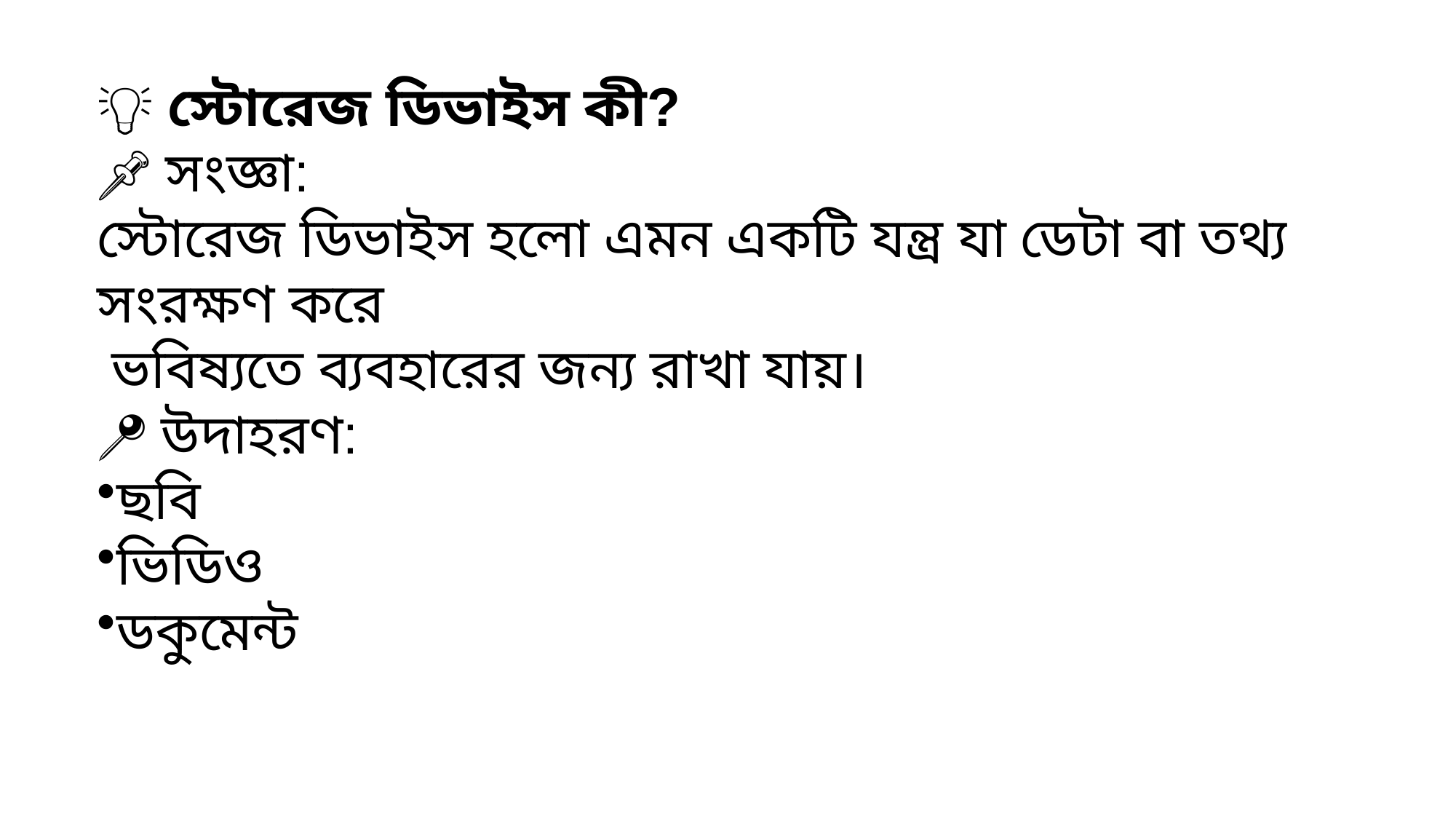

💡 স্টোরেজ ডিভাইস কী?
📌 সংজ্ঞা:
স্টোরেজ ডিভাইস হলো এমন একটি যন্ত্র যা ডেটা বা তথ্য সংরক্ষণ করে
 ভবিষ্যতে ব্যবহারের জন্য রাখা যায়।
📍 উদাহরণ:
ছবি
ভিডিও
ডকুমেন্ট